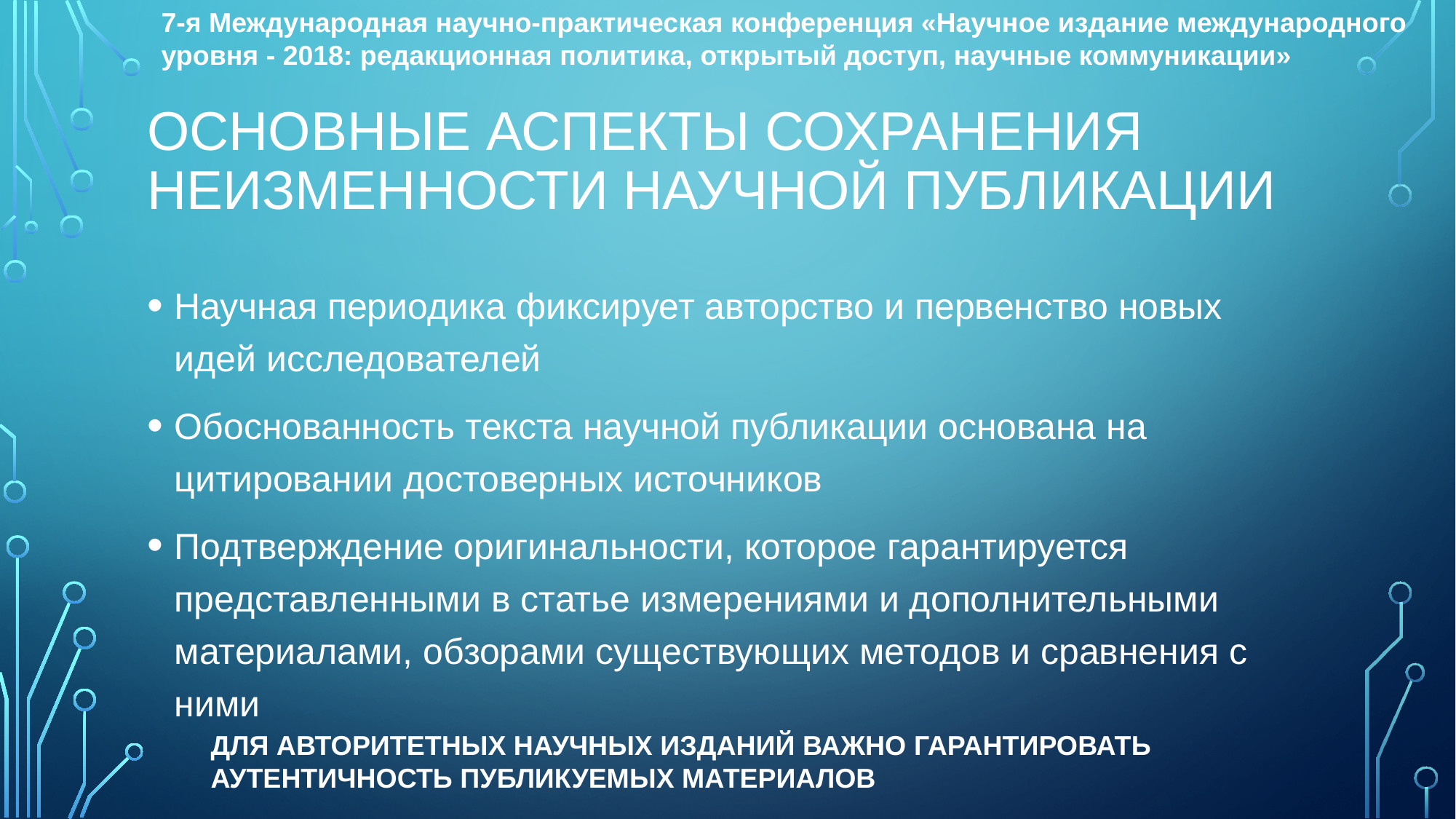

7-я Международная научно-практическая конференция «Научное издание международного уровня - 2018: редакционная политика, открытый доступ, научные коммуникации»
# Основные аспекты сохранения неизменности научной публикации
Научная периодика фиксирует авторство и первенство новых идей исследователей
Обоснованность текста научной публикации основана на цитировании достоверных источников
Подтверждение оригинальности, которое гарантируется представленными в статье измерениями и дополнительными материалами, обзорами существующих методов и сравнения с ними
ДЛЯ АВТОРИТЕТНЫХ НАУЧНЫХ ИЗДАНИЙ ВАЖНО ГАРАНТИРОВАТЬ АУТЕНТИЧНОСТЬ ПУБЛИКУЕМЫХ МАТЕРИАЛОВ